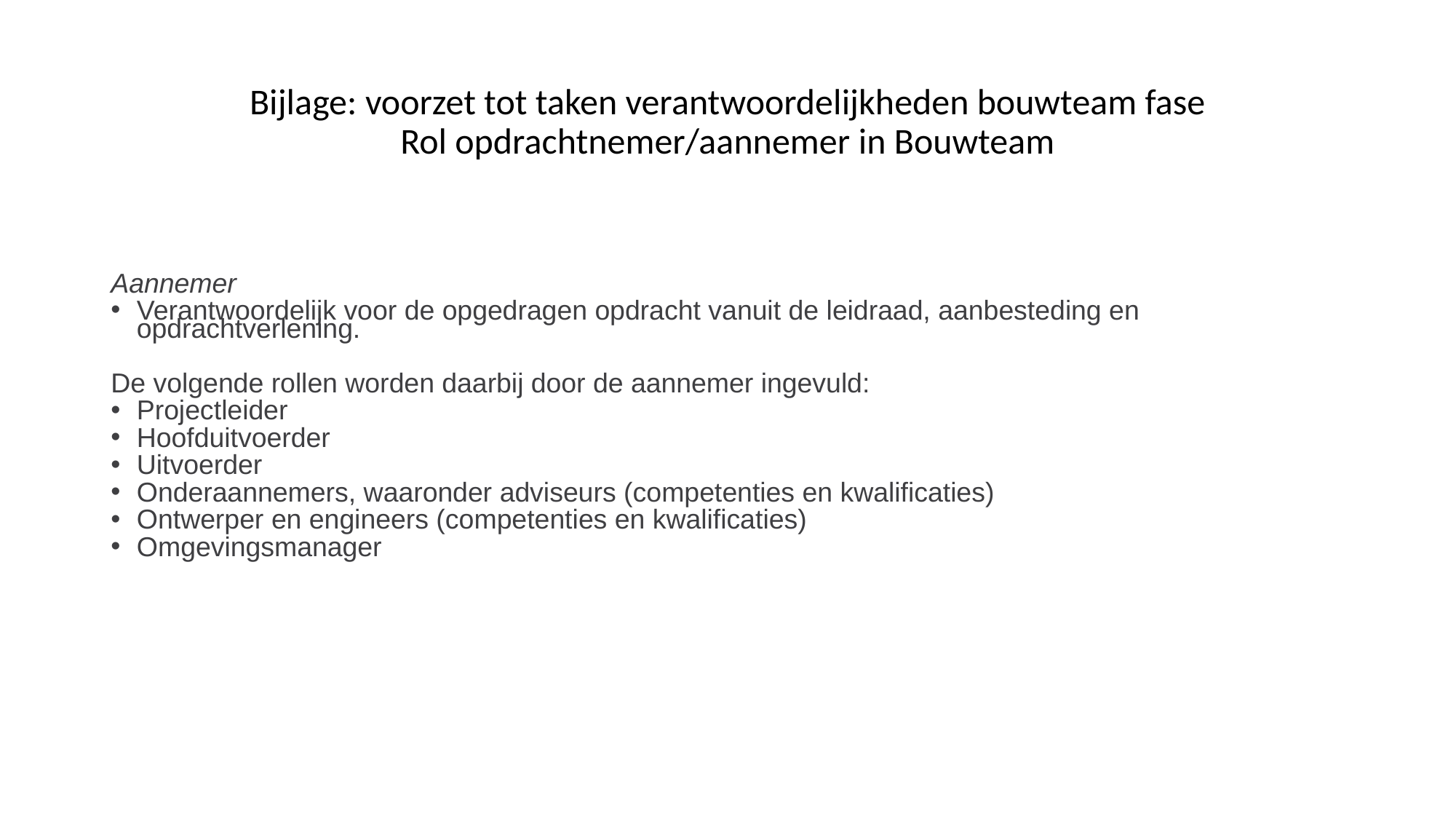

# Bijlage: voorzet tot taken verantwoordelijkheden bouwteam fase Rol opdrachtnemer/aannemer in Bouwteam

Aannemer
Verantwoordelijk voor de opgedragen opdracht vanuit de leidraad, aanbesteding en opdrachtverlening.

De volgende rollen worden daarbij door de aannemer ingevuld:
Projectleider
Hoofduitvoerder
Uitvoerder
Onderaannemers, waaronder adviseurs (competenties en kwalificaties)
Ontwerper en engineers (competenties en kwalificaties)
Omgevingsmanager